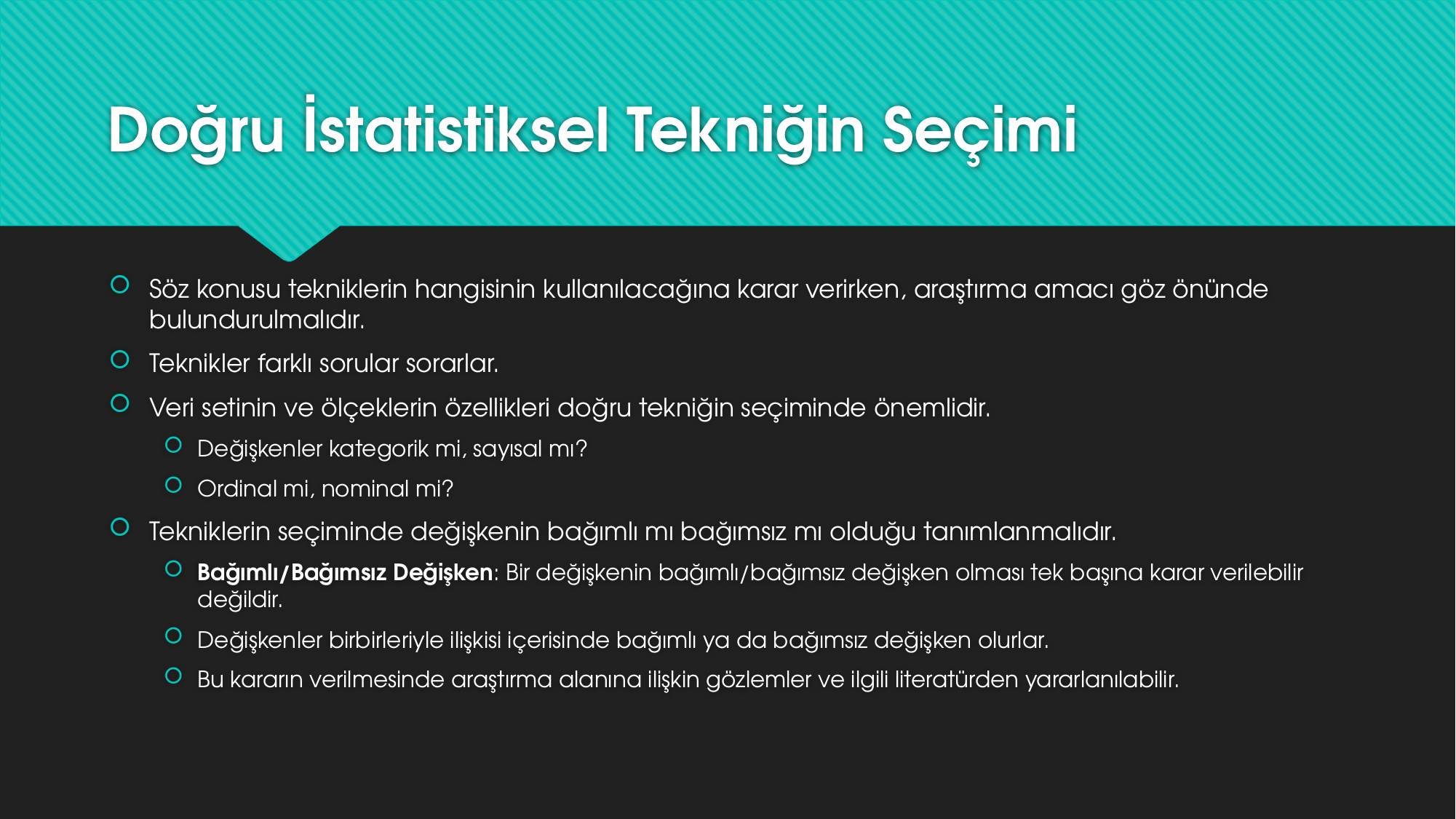

# Doğru İstatistiksel Tekniğin Seçimi
Söz konusu tekniklerin hangisinin kullanılacağına karar verirken, araştırma amacı göz önünde bulundurulmalıdır.
Teknikler farklı sorular sorarlar.
Veri setinin ve ölçeklerin özellikleri doğru tekniğin seçiminde önemlidir.
Değişkenler kategorik mi, sayısal mı?
Ordinal mi, nominal mi?
Tekniklerin seçiminde değişkenin bağımlı mı bağımsız mı olduğu tanımlanmalıdır.
Bağımlı/Bağımsız Değişken: Bir değişkenin bağımlı/bağımsız değişken olması tek başına karar verilebilir değildir.
Değişkenler birbirleriyle ilişkisi içerisinde bağımlı ya da bağımsız değişken olurlar.
Bu kararın verilmesinde araştırma alanına ilişkin gözlemler ve ilgili literatürden yararlanılabilir.